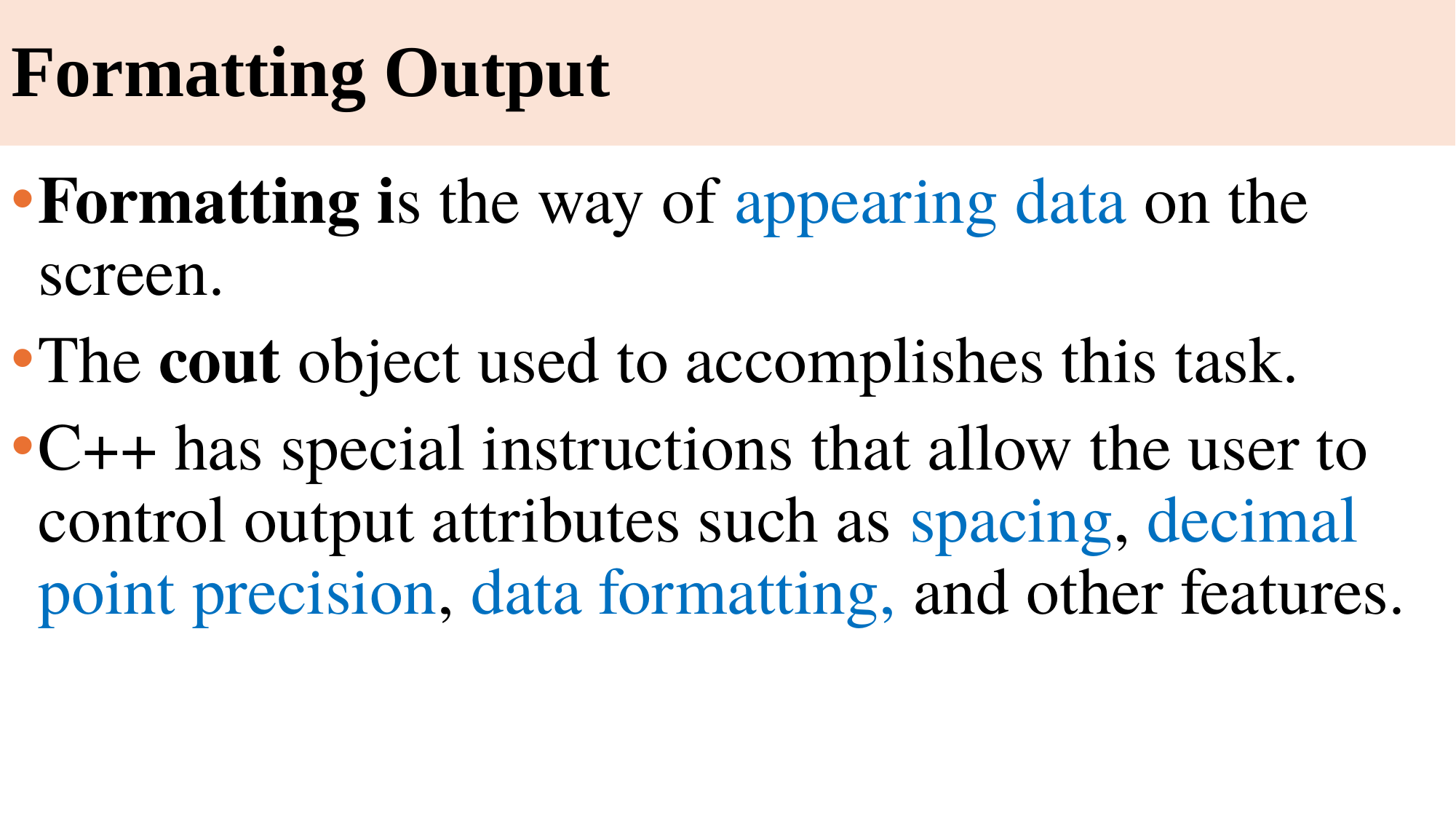

# Formatting Output
Formatting is the way of appearing data on the screen.
The cout object used to accomplishes this task.
C++ has special instructions that allow the user to control output attributes such as spacing, decimal point precision, data formatting, and other features.